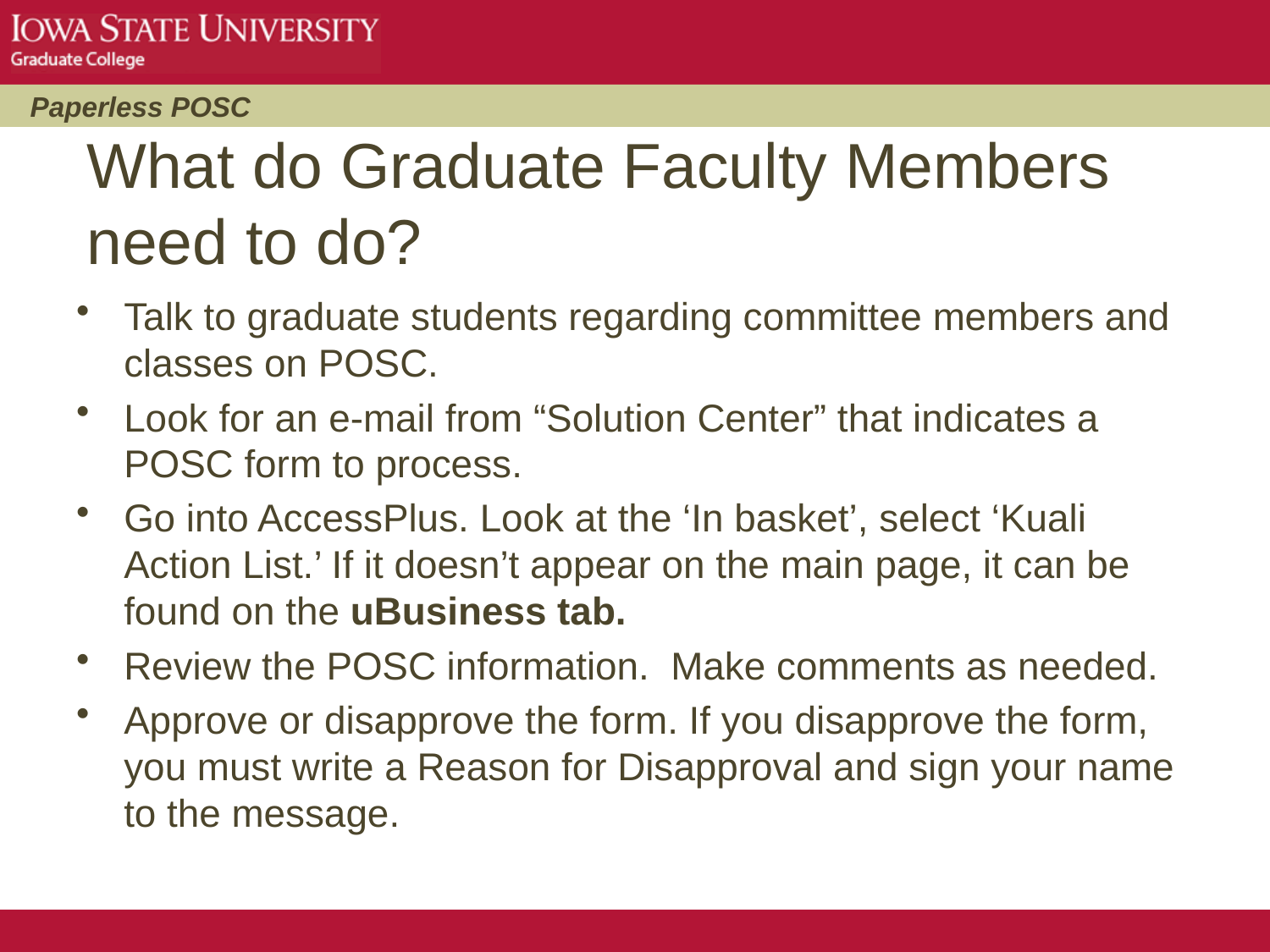

# What do Graduate Faculty Members need to do?
Talk to graduate students regarding committee members and classes on POSC.
Look for an e-mail from “Solution Center” that indicates a POSC form to process.
Go into AccessPlus. Look at the ‘In basket’, select ‘Kuali Action List.’ If it doesn’t appear on the main page, it can be found on the uBusiness tab.
Review the POSC information.  Make comments as needed.
Approve or disapprove the form. If you disapprove the form, you must write a Reason for Disapproval and sign your name to the message.